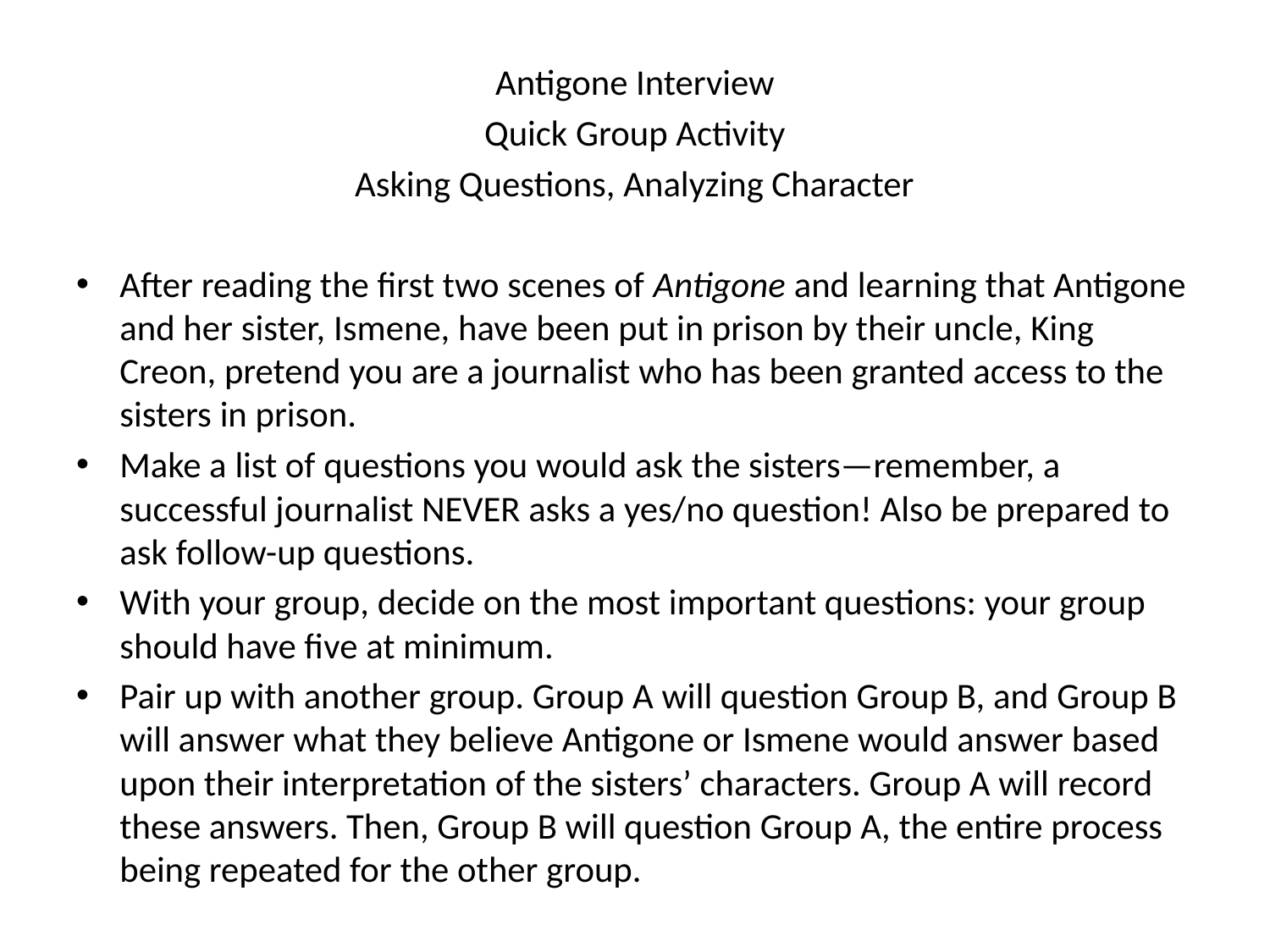

Antigone Interview
Quick Group Activity
Asking Questions, Analyzing Character

After reading the first two scenes of Antigone and learning that Antigone and her sister, Ismene, have been put in prison by their uncle, King Creon, pretend you are a journalist who has been granted access to the sisters in prison.
Make a list of questions you would ask the sisters—remember, a successful journalist NEVER asks a yes/no question! Also be prepared to ask follow-up questions.
With your group, decide on the most important questions: your group should have five at minimum.
Pair up with another group. Group A will question Group B, and Group B will answer what they believe Antigone or Ismene would answer based upon their interpretation of the sisters’ characters. Group A will record these answers. Then, Group B will question Group A, the entire process being repeated for the other group.